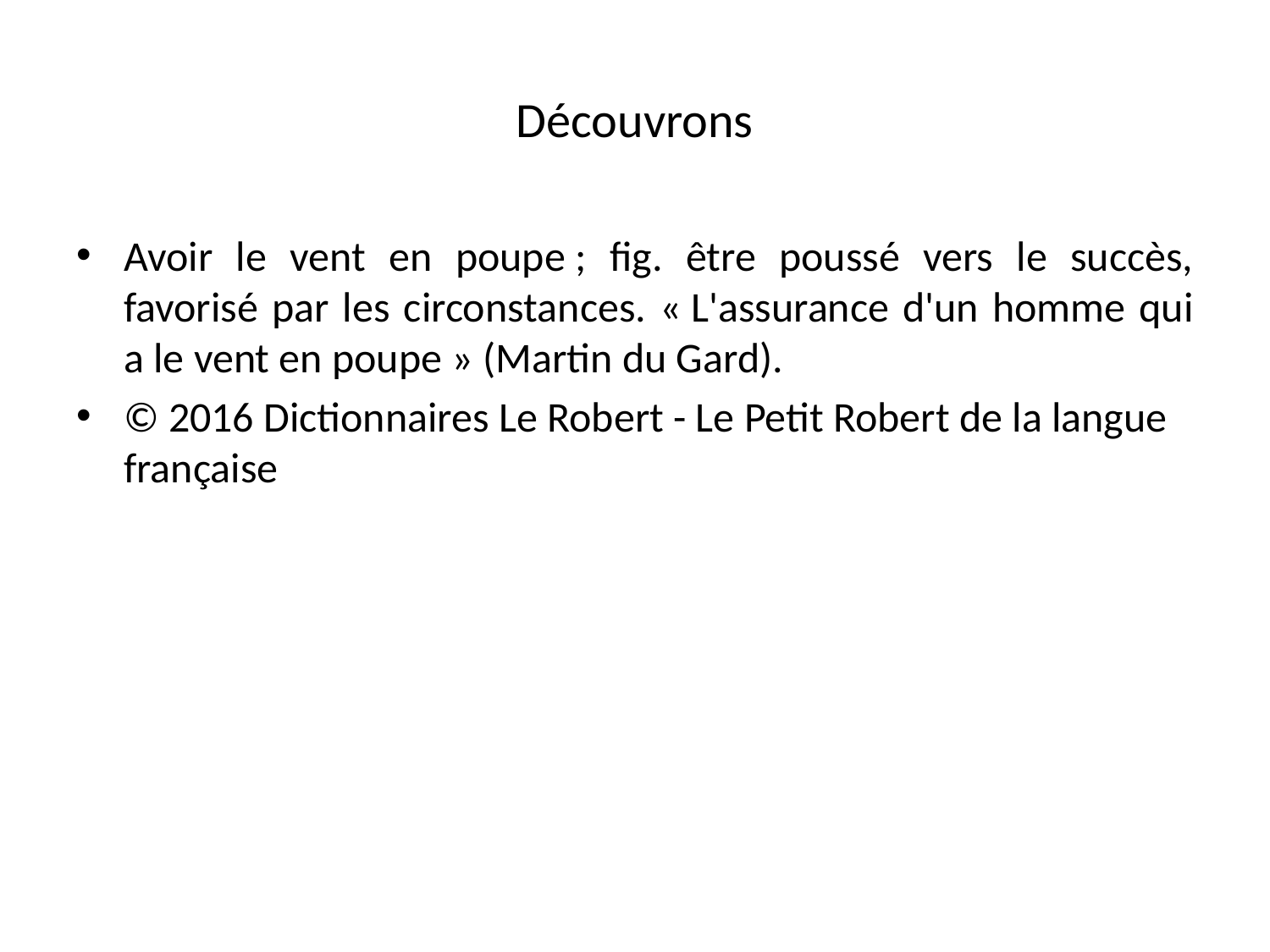

# Découvrons
Avoir le vent en poupe ; fig. être poussé vers le succès, favorisé par les circonstances. « L'assurance d'un homme qui a le vent en poupe » (Martin du Gard).
© 2016 Dictionnaires Le Robert - Le Petit Robert de la langue française